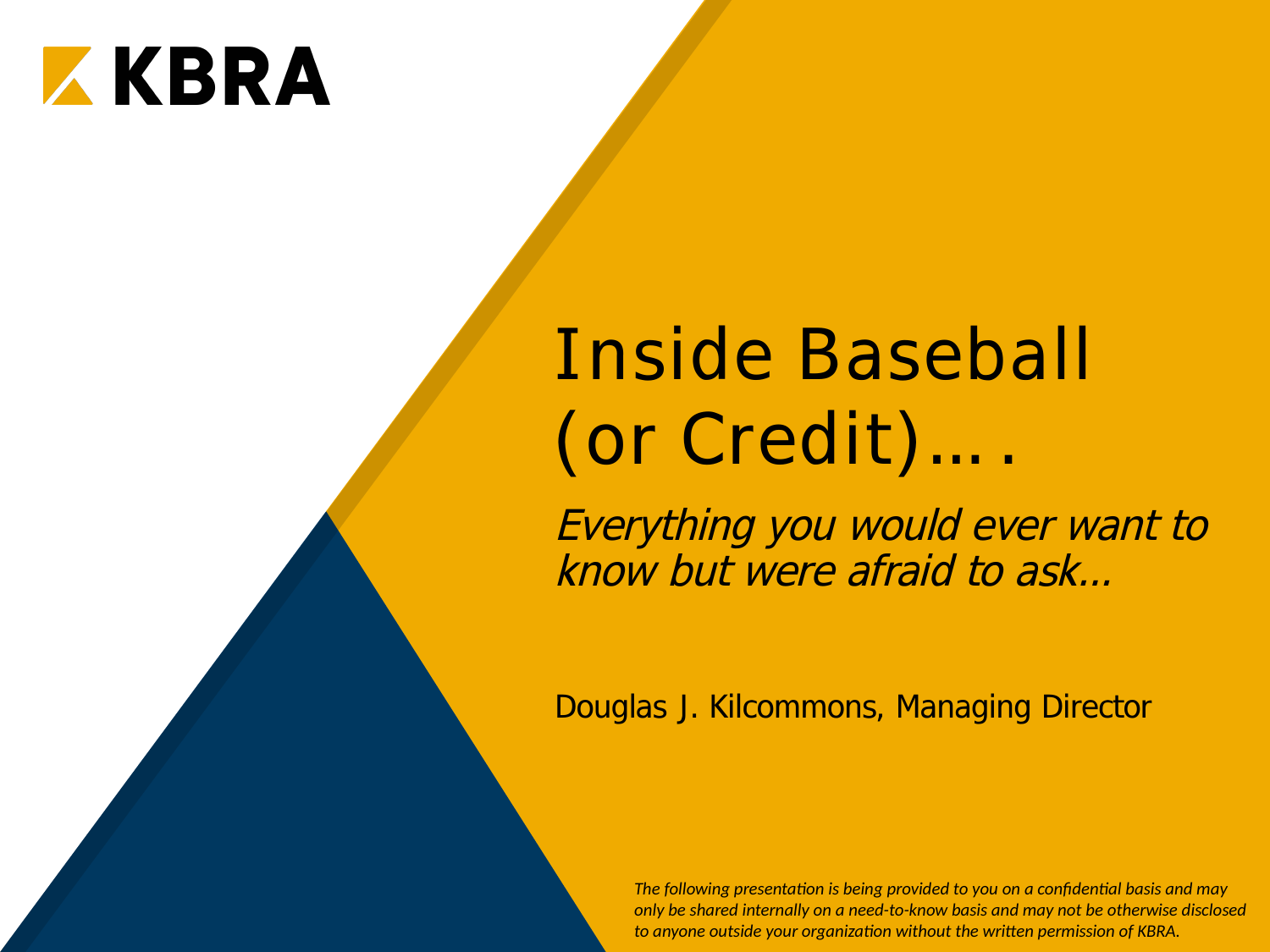

Inside Baseball (or Credit)….
Everything you would ever want to know but were afraid to ask…
Douglas J. Kilcommons, Managing Director
The following presentation is being provided to you on a confidential basis and may only be shared internally on a need-to-know basis and may not be otherwise disclosed to anyone outside your organization without the written permission of KBRA.